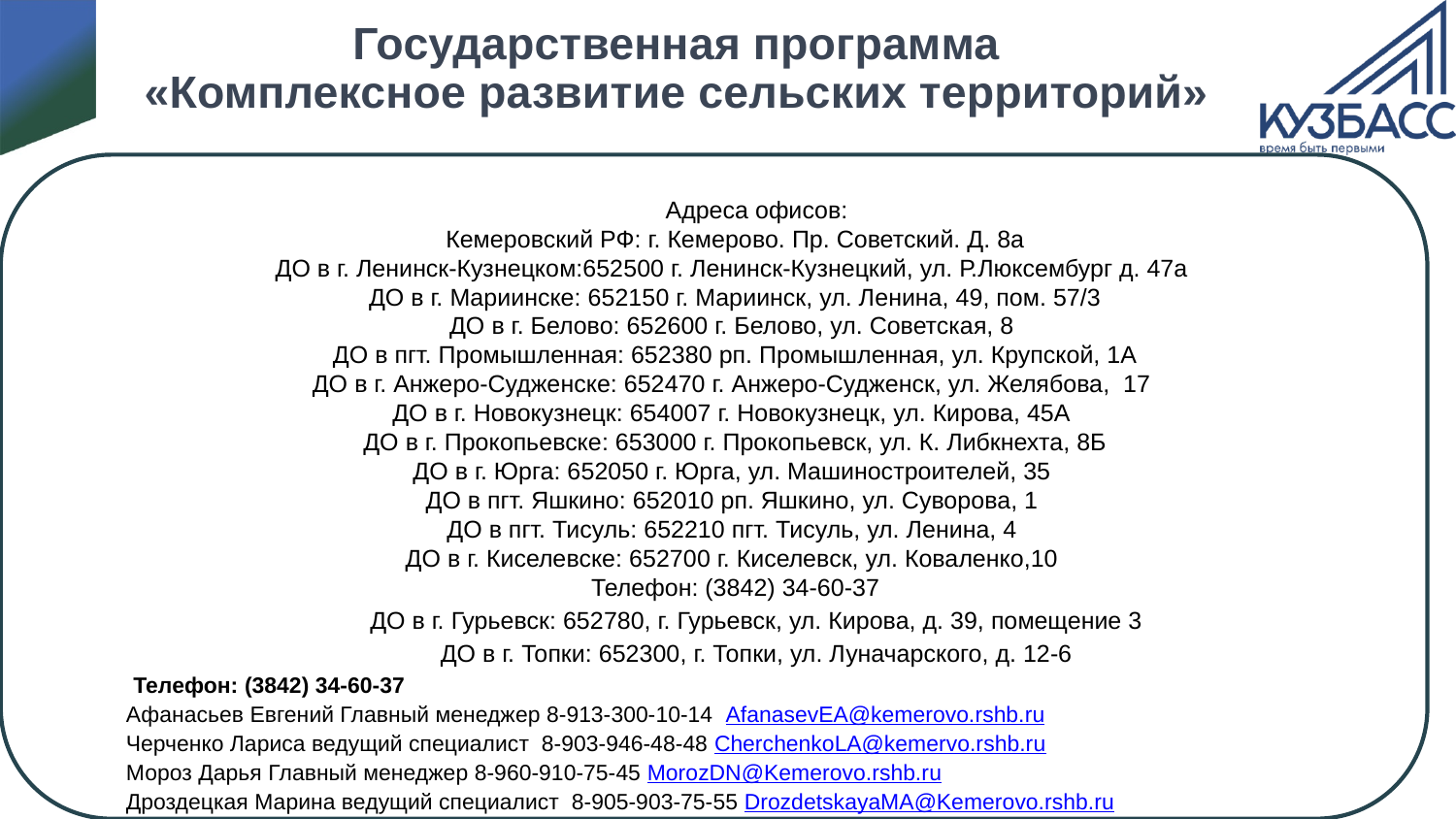

Государственная программа
«Комплексное развитие сельских территорий»
Адреса офисов:
Кемеровский РФ: г. Кемерово. Пр. Советский. Д. 8а
ДО в г. Ленинск-Кузнецком:652500 г. Ленинск-Кузнецкий, ул. Р.Люксембург д. 47а
ДО в г. Мариинске: 652150 г. Мариинск, ул. Ленина, 49, пом. 57/3
ДО в г. Белово: 652600 г. Белово, ул. Советская, 8
ДО в пгт. Промышленная: 652380 рп. Промышленная, ул. Крупской, 1А
ДО в г. Анжеро-Судженске: 652470 г. Анжеро-Судженск, ул. Желябова,  17
ДО в г. Новокузнецк: 654007 г. Новокузнецк, ул. Кирова, 45А
ДО в г. Прокопьевске: 653000 г. Прокопьевск, ул. К. Либкнехта, 8Б
ДО в г. Юрга: 652050 г. Юрга, ул. Машиностроителей, 35
ДО в пгт. Яшкино: 652010 рп. Яшкино, ул. Суворова, 1
ДО в пгт. Тисуль: 652210 пгт. Тисуль, ул. Ленина, 4
ДО в г. Киселевске: 652700 г. Киселевск, ул. Коваленко,10
Телефон: (3842) 34-60-37
ДО в г. Гурьевск: 652780, г. Гурьевск, ул. Кирова, д. 39, помещение 3
ДО в г. Топки: 652300, г. Топки, ул. Луначарского, д. 12-6
Телефон: (3842) 34-60-37
        Афанасьев Евгений Главный менеджер 8-913-300-10-14  AfanasevEA@kemerovo.rshb.ru
        Черченко Лариса ведущий специалист  8-903-946-48-48 CherchenkoLA@kemervo.rshb.ru
        Мороз Дарья Главный менеджер 8-960-910-75-45 MorozDN@Kemerovo.rshb.ru
        Дроздецкая Марина ведущий специалист  8-905-903-75-55 DrozdetskayaMA@Kemerovo.rshb.ru